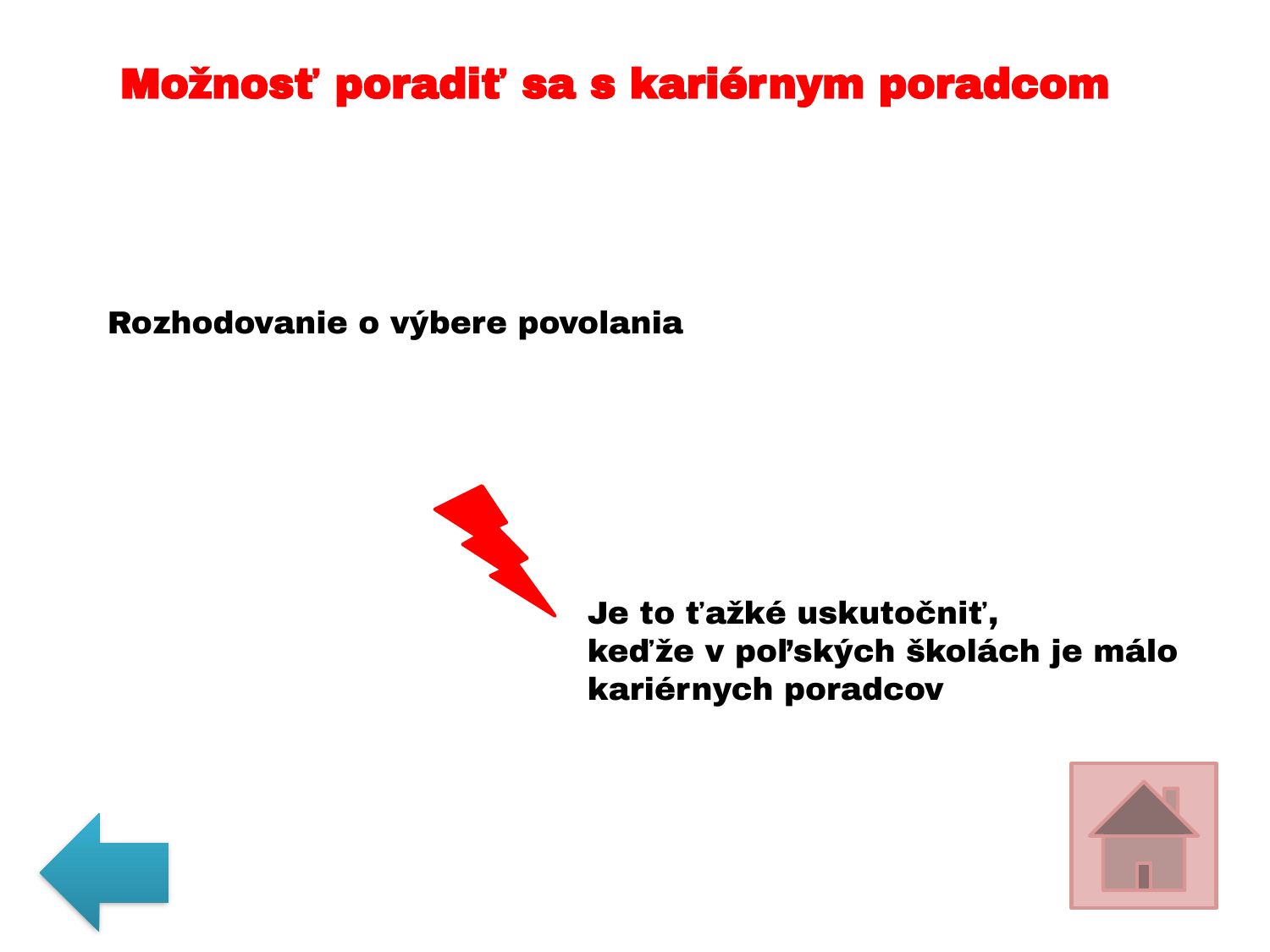

Možnosť poradiť sa s kariérnym poradcom
Rozhodovanie o výbere povolania

Je to ťažké uskutočniť,
keďže v poľských školách je málo kariérnych poradcov